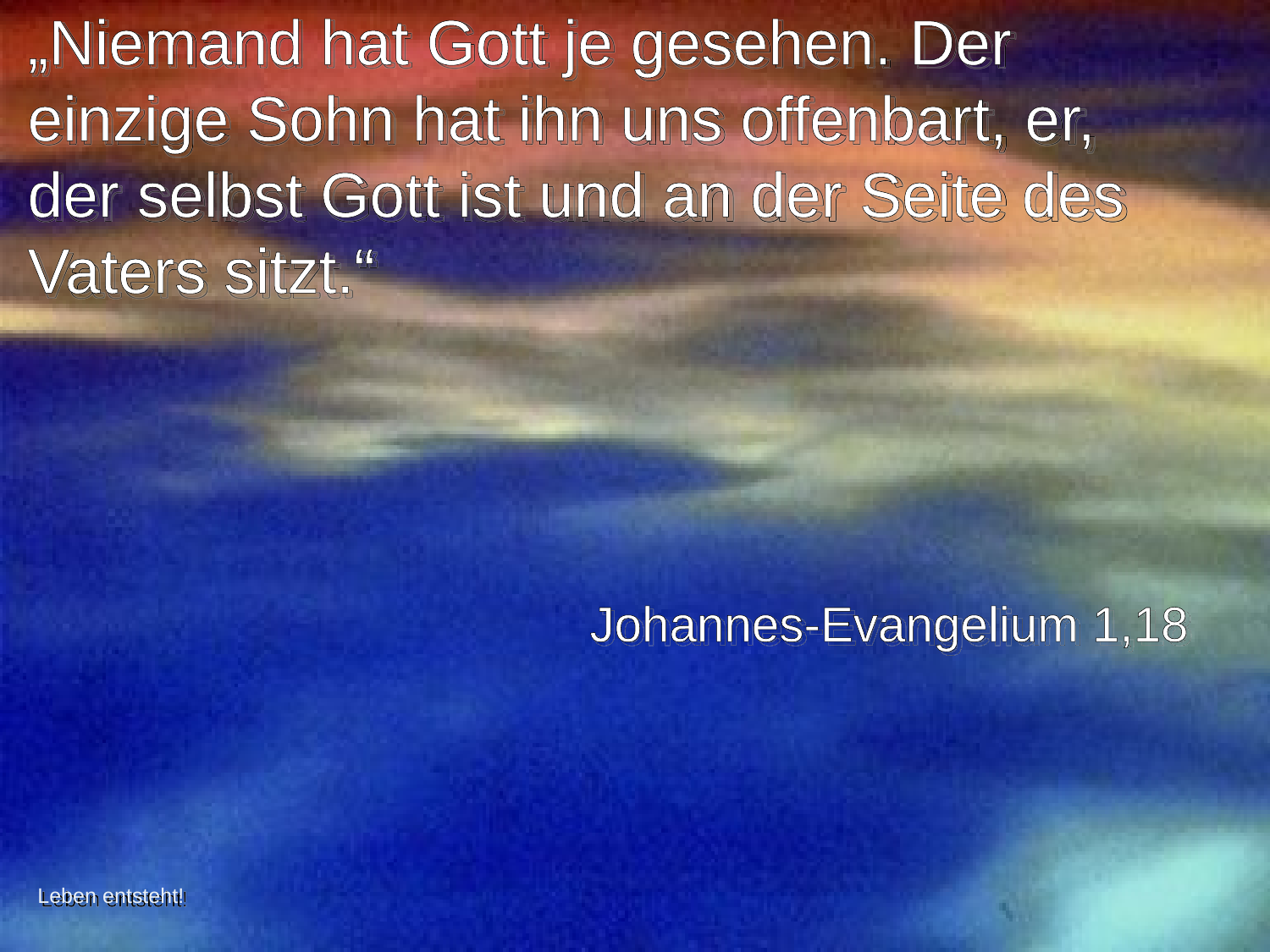

# „Niemand hat Gott je gesehen. Der einzige Sohn hat ihn uns offenbart, er, der selbst Gott ist und an der Seite des Vaters sitzt.“
Johannes-Evangelium 1,18
Leben entsteht!